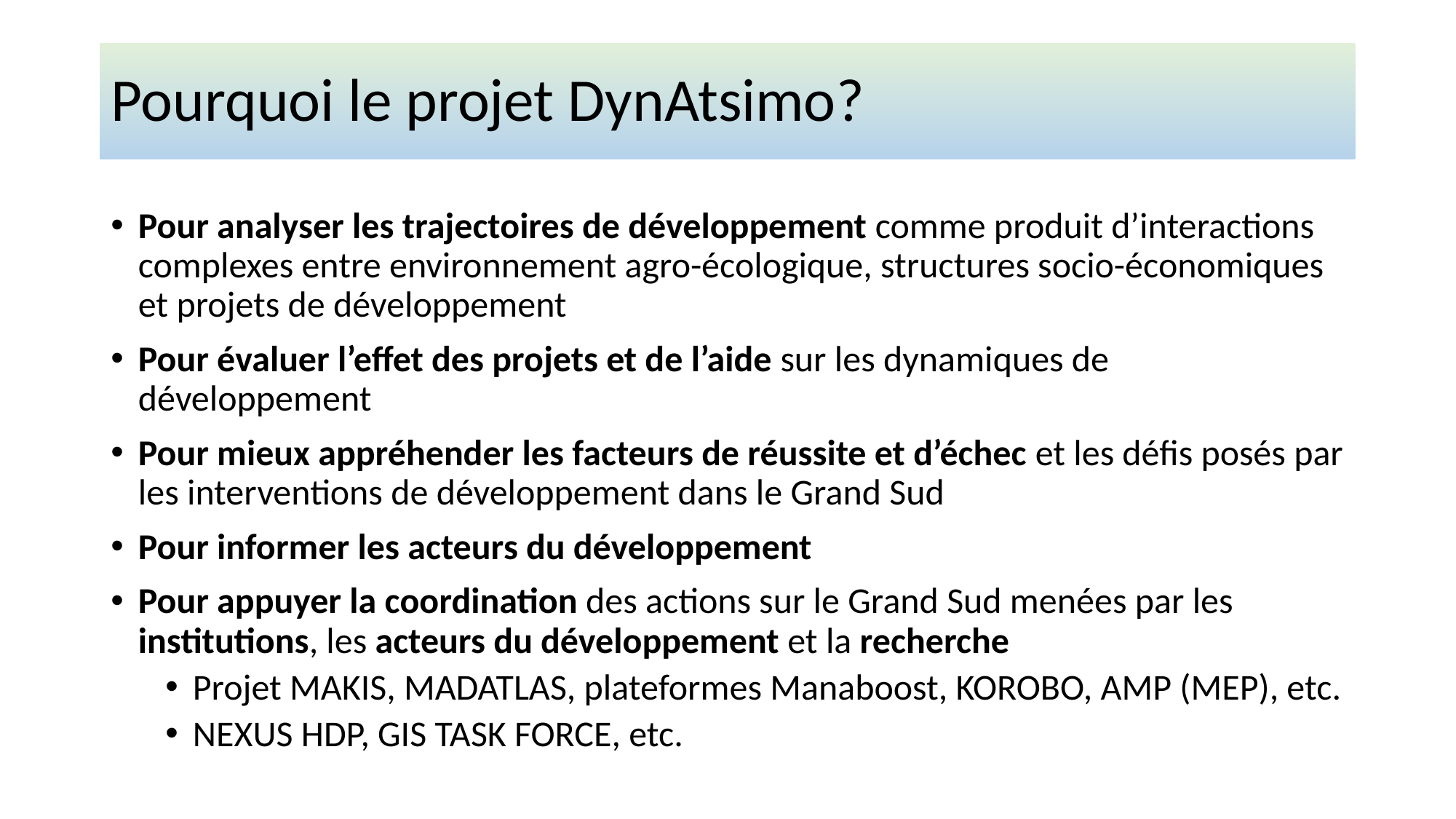

# Pourquoi le projet DynAtsimo?
Pour analyser les trajectoires de développement comme produit d’interactions complexes entre environnement agro-écologique, structures socio-économiques et projets de développement
Pour évaluer l’effet des projets et de l’aide sur les dynamiques de développement
Pour mieux appréhender les facteurs de réussite et d’échec et les défis posés par les interventions de développement dans le Grand Sud
Pour informer les acteurs du développement
Pour appuyer la coordination des actions sur le Grand Sud menées par les institutions, les acteurs du développement et la recherche
Projet MAKIS, MADATLAS, plateformes Manaboost, KOROBO, AMP (MEP), etc.
NEXUS HDP, GIS TASK FORCE, etc.